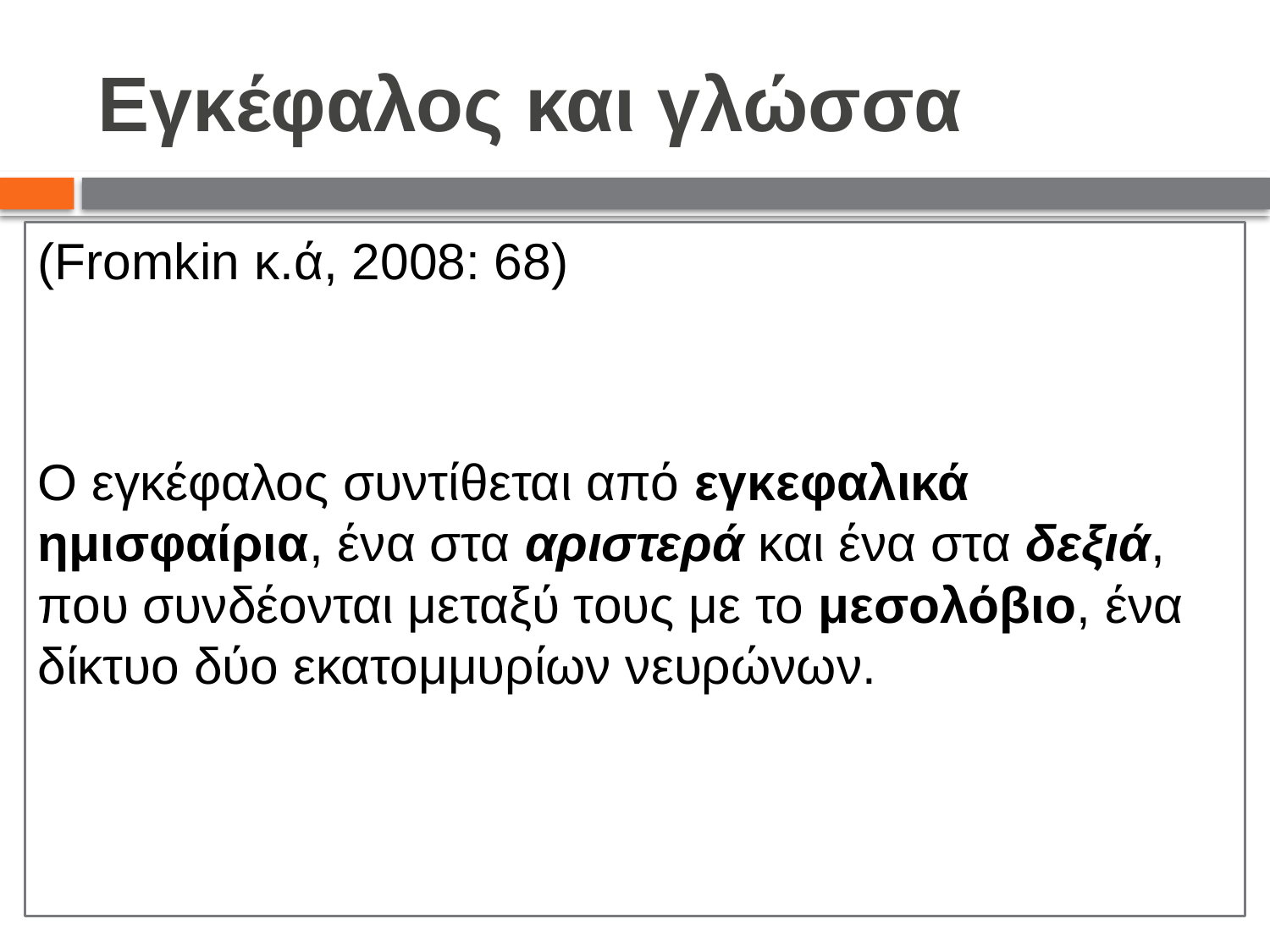

# Εγκέφαλος και γλώσσα
(Fromkin κ.ά, 2008: 68)

Ο εγκέφαλος συντίθεται από εγκεφαλικά ημισφαίρια, ένα στα αριστερά και ένα στα δεξιά, που συνδέονται μεταξύ τους με το μεσολόβιο, ένα δίκτυο δύο εκατομμυρίων νευρώνων.